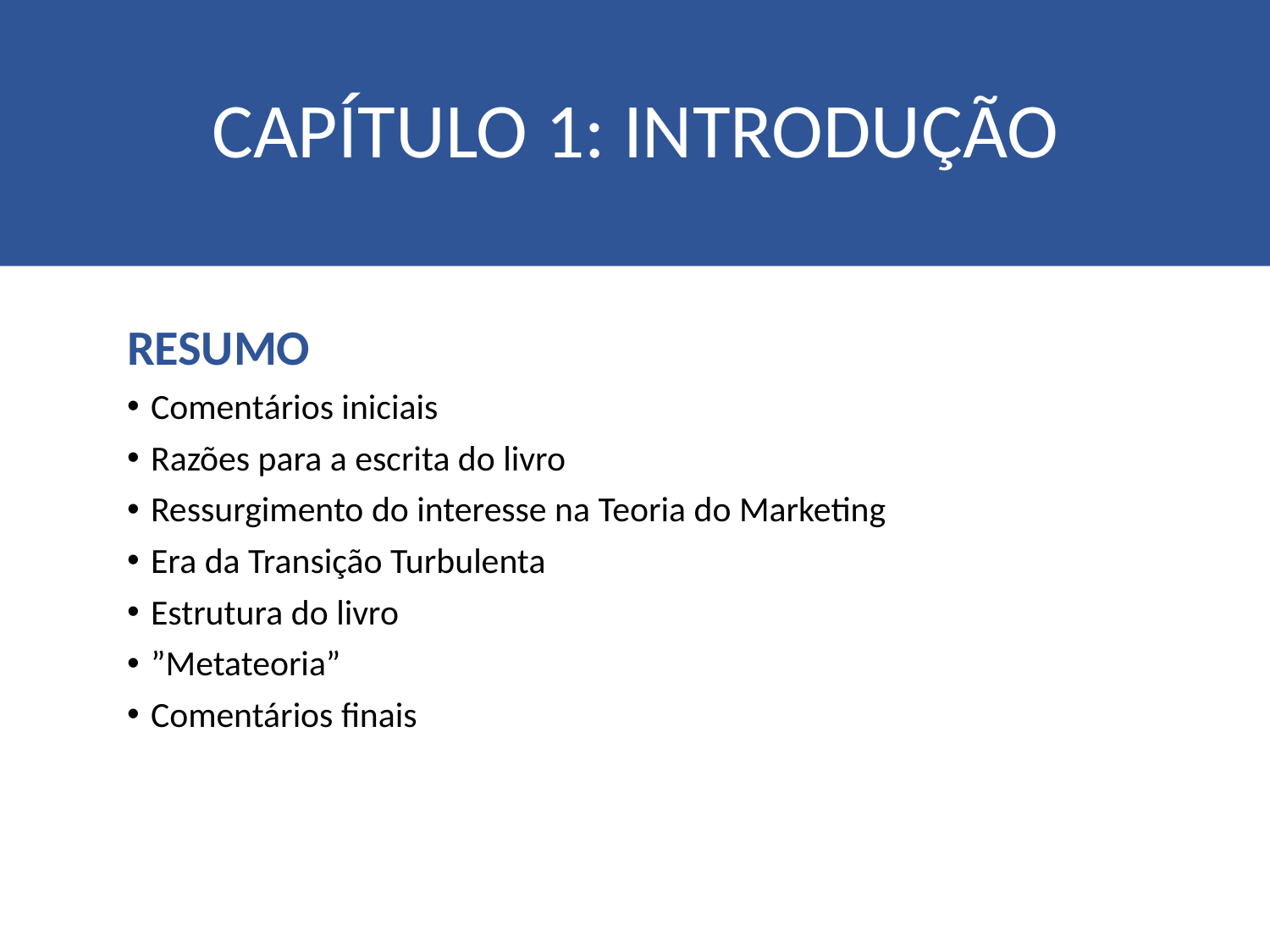

# CAPÍTULO 1: INTRODUÇÃO
RESUMO
Comentários iniciais
Razões para a escrita do livro
Ressurgimento do interesse na Teoria do Marketing
Era da Transição Turbulenta
Estrutura do livro
”Metateoria”
Comentários finais